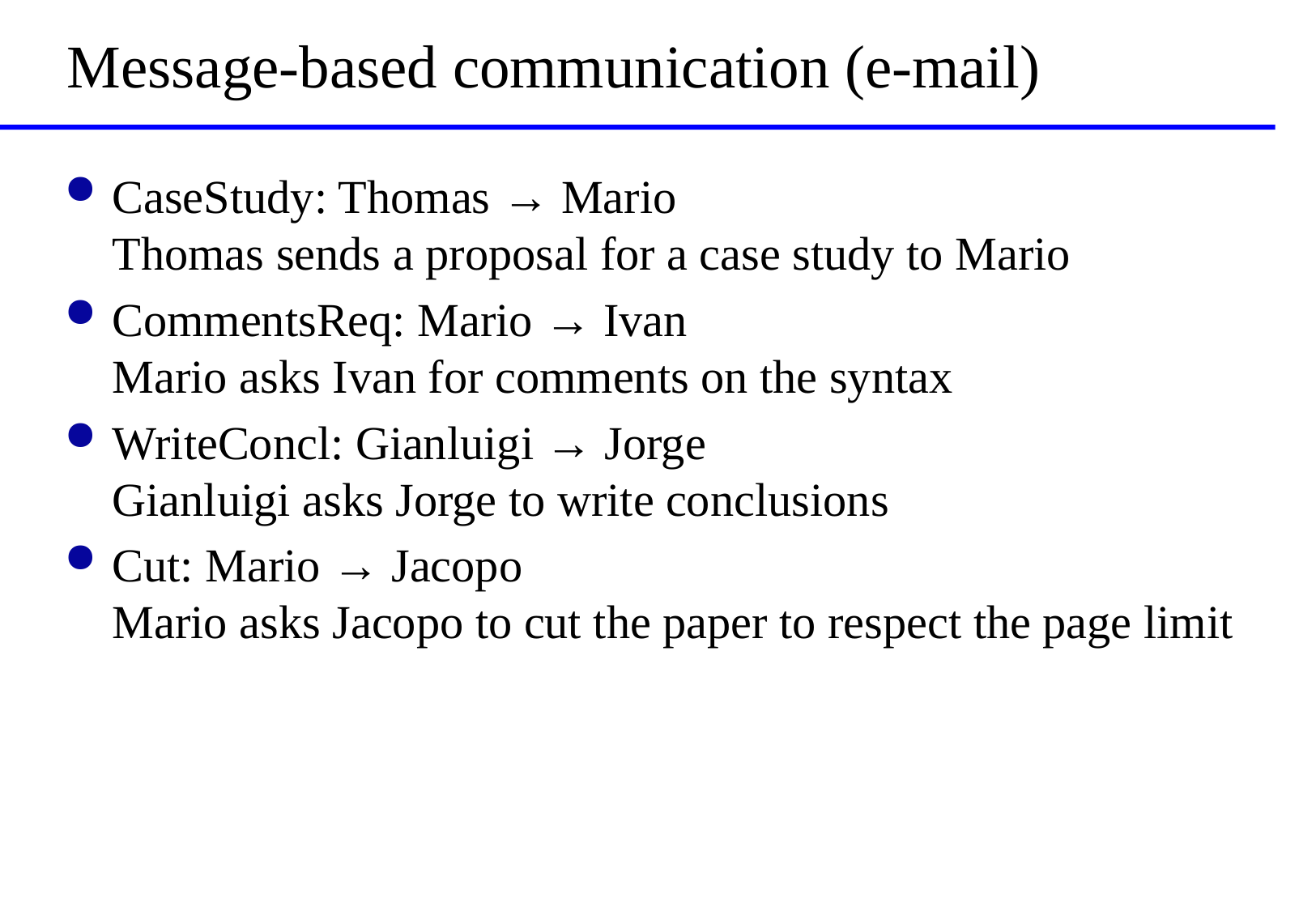

# Message-based communication (e-mail)
CaseStudy: Thomas → Mario
Thomas sends a proposal for a case study to Mario
CommentsReq: Mario → Ivan
Mario asks Ivan for comments on the syntax
WriteConcl: Gianluigi → Jorge
Gianluigi asks Jorge to write conclusions
Cut: Mario → Jacopo
Mario asks Jacopo to cut the paper to respect the page limit